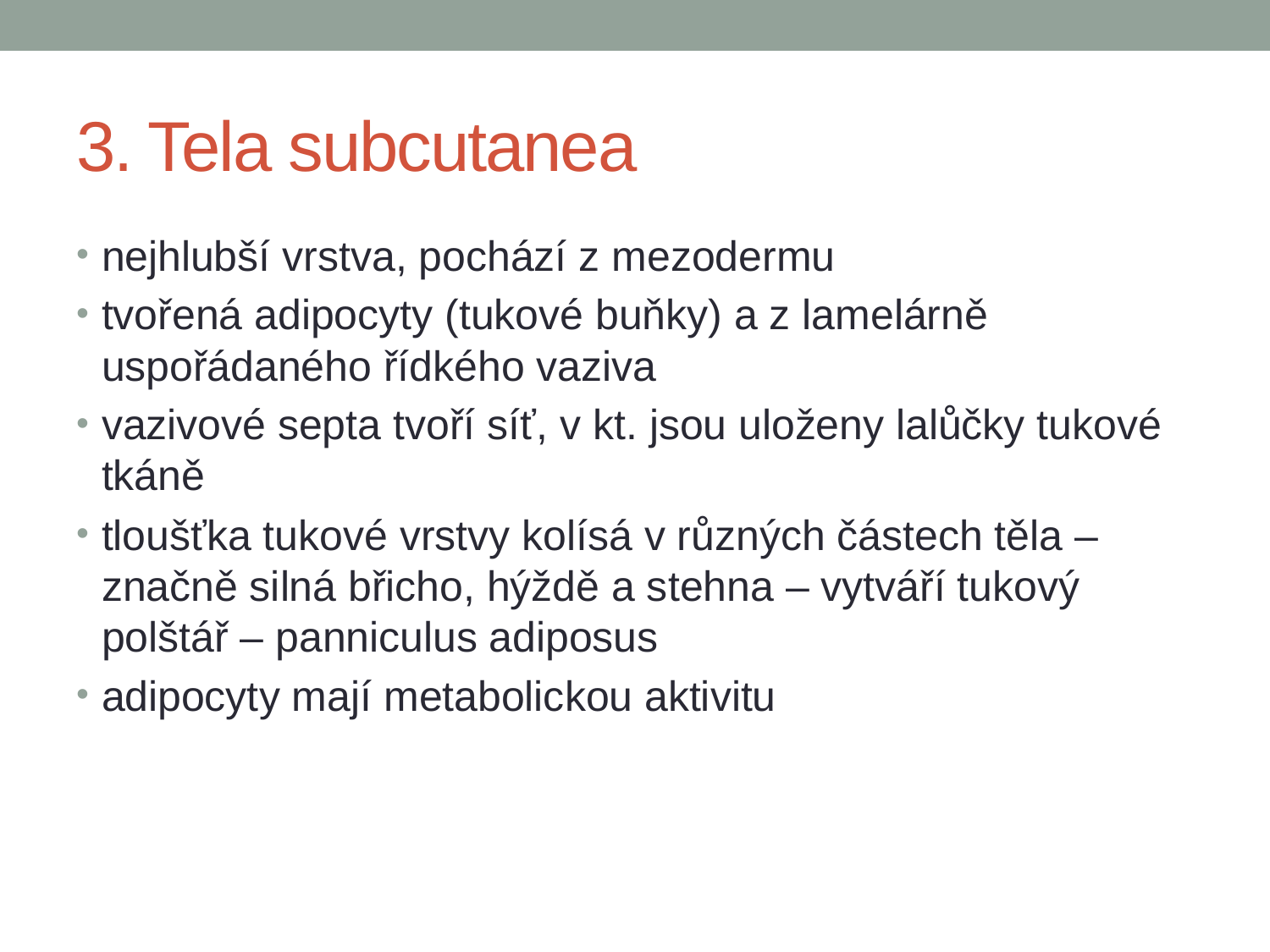

# 3. Tela subcutanea
nejhlubší vrstva, pochází z mezodermu
tvořená adipocyty (tukové buňky) a z lamelárně uspořádaného řídkého vaziva
vazivové septa tvoří síť, v kt. jsou uloženy lalůčky tukové tkáně
tloušťka tukové vrstvy kolísá v různých částech těla – značně silná břicho, hýždě a stehna – vytváří tukový polštář – panniculus adiposus
adipocyty mají metabolickou aktivitu